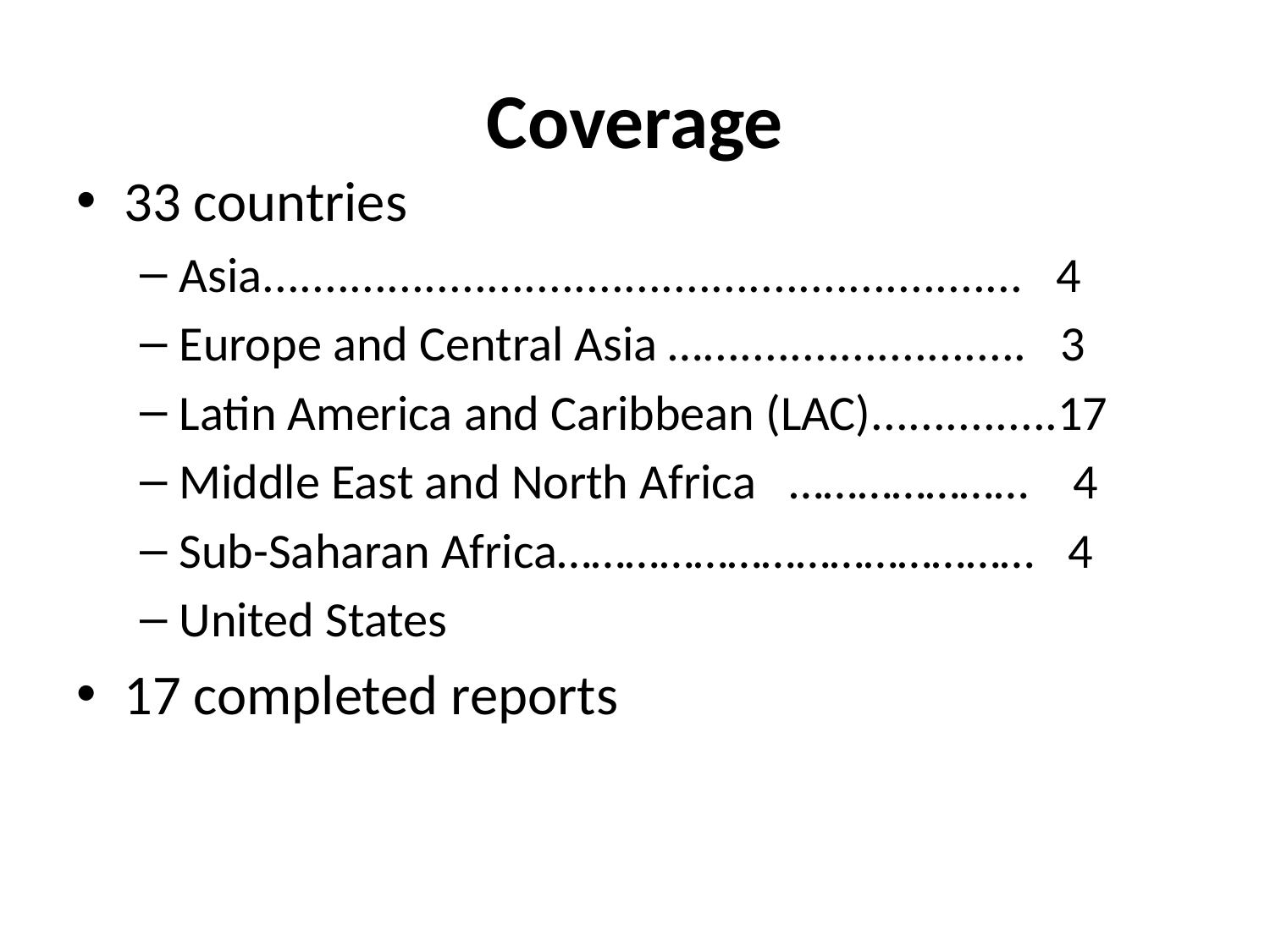

# Coverage
33 countries
Asia.............................................................   4
Europe and Central Asia …..........................   3
Latin America and Caribbean (LAC)...............17
Middle East and North Africa   …………………    4
Sub-Saharan Africa……………………………………   4
United States
17 completed reports